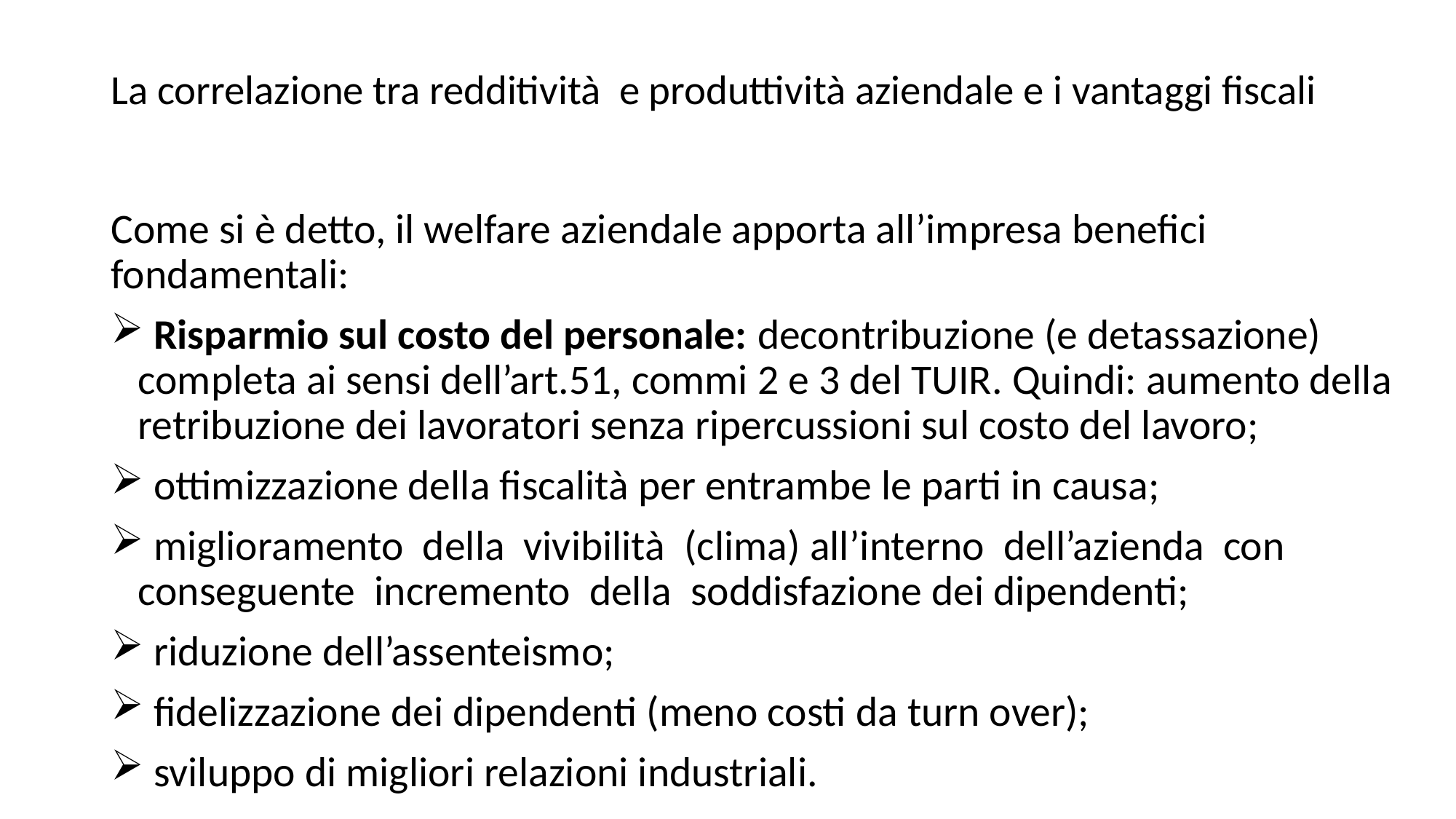

# La correlazione tra redditività  e produttività aziendale e i vantaggi fiscali
Come si è detto, il welfare aziendale apporta all’impresa benefici fondamentali:
 Risparmio sul costo del personale: decontribuzione (e detassazione) completa ai sensi dell’art.51, commi 2 e 3 del TUIR. Quindi: aumento della retribuzione dei lavoratori senza ripercussioni sul costo del lavoro;
 ottimizzazione della fiscalità per entrambe le parti in causa;
 miglioramento  della  vivibilità  (clima) all’interno  dell’azienda  con  conseguente  incremento  della  soddisfazione dei dipendenti;
 riduzione dell’assenteismo;
 fidelizzazione dei dipendenti (meno costi da turn over);
 sviluppo di migliori relazioni industriali.